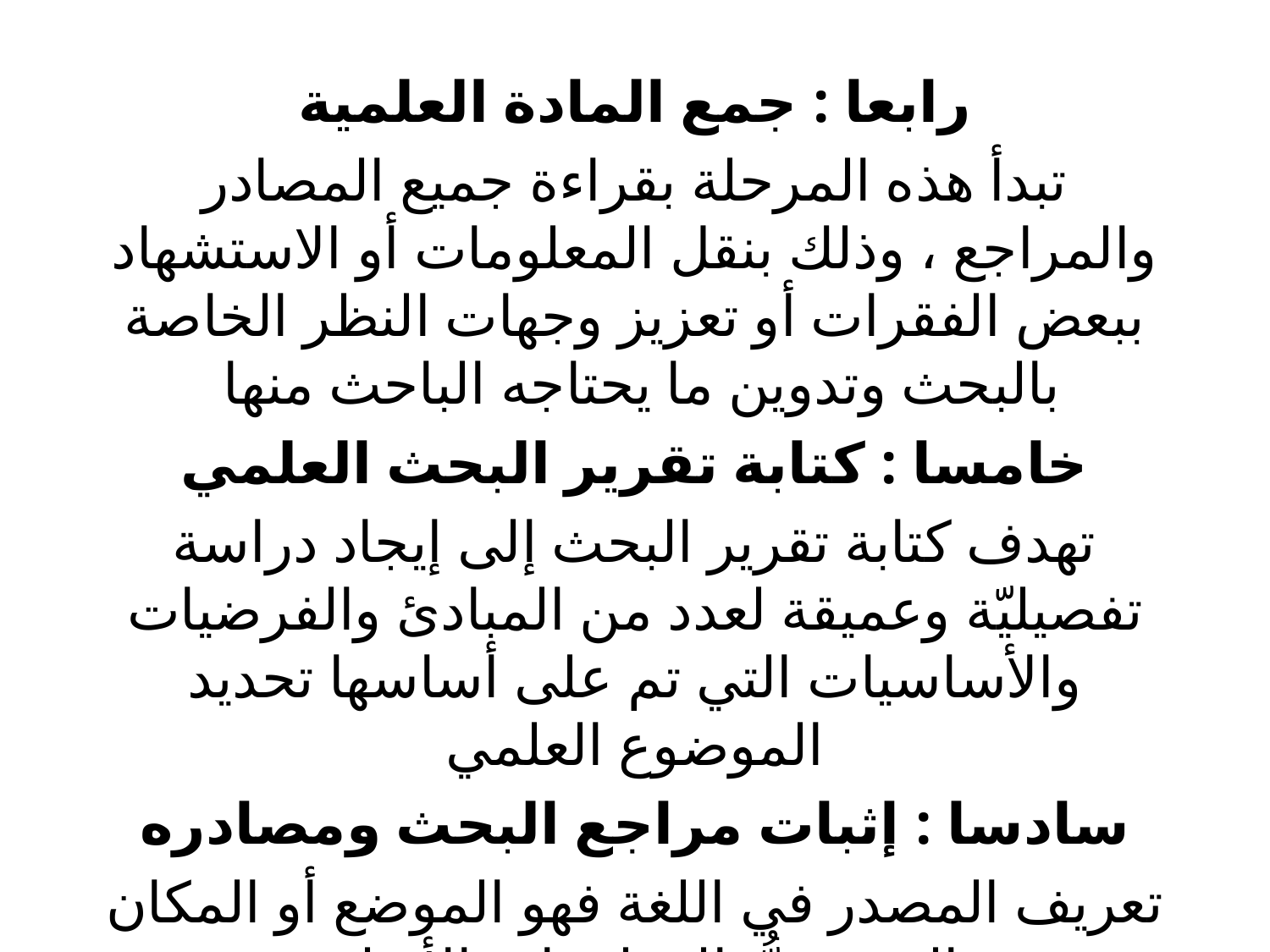

رابعا : جمع المادة العلمية
تبدأ هذه المرحلة بقراءة جميع المصادر والمراجع ، وذلك بنقل المعلومات أو الاستشهاد ببعض الفقرات أو تعزيز وجهات النظر الخاصة بالبحث وتدوين ما يحتاجه الباحث منها
خامسا : كتابة تقرير البحث العلمي
تهدف كتابة تقرير البحث إلى إيجاد دراسة تفصيليّة وعميقة لعدد من المبادئ والفرضيات والأساسيات التي تم على أساسها تحديد الموضوع العلمي
سادسا : إثبات مراجع البحث ومصادره
تعريف المصدر في اللغة فهو الموضع أو المكان الذي يمدُّ بالمعلومات الأصلية